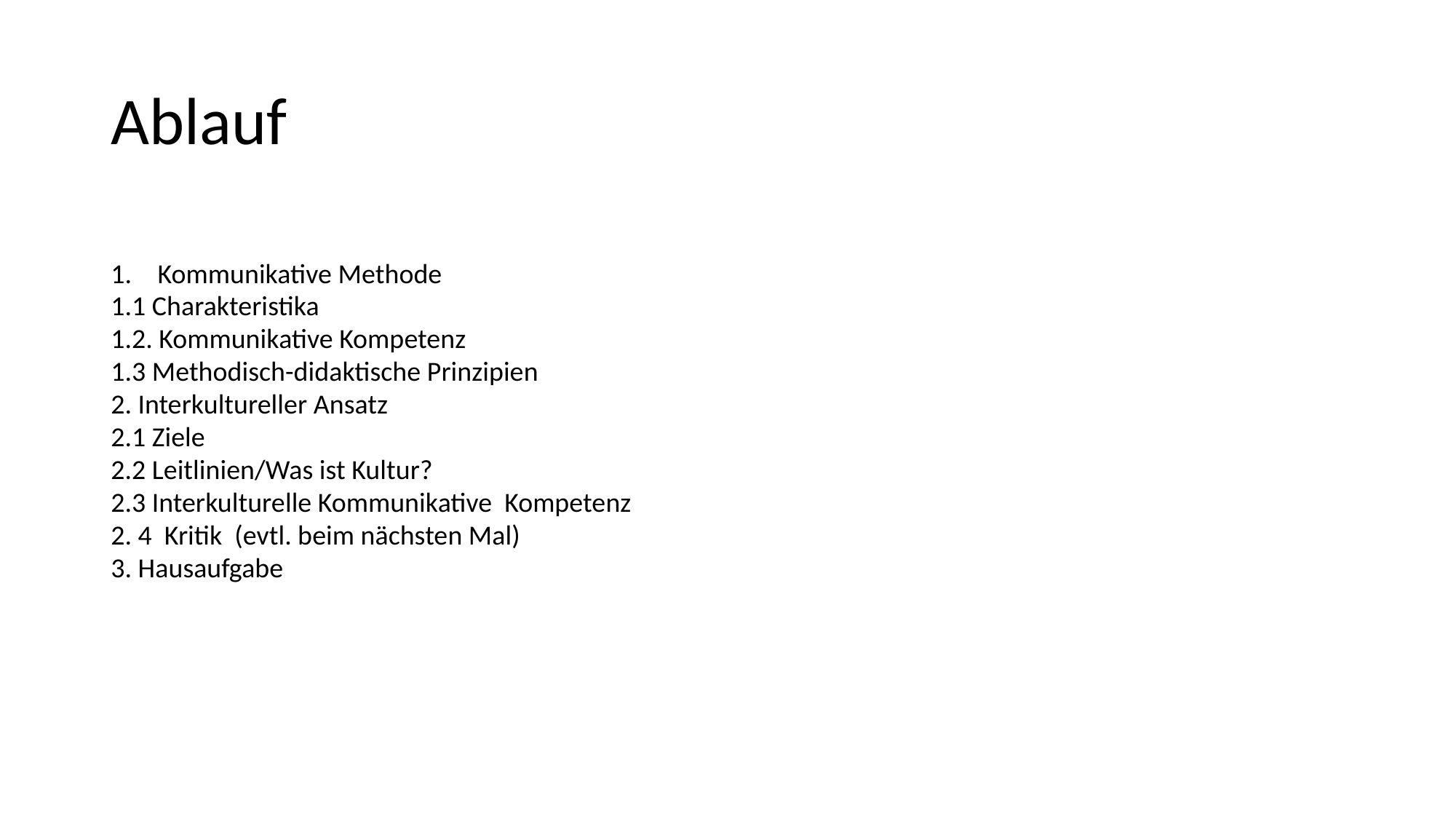

# Ablauf

Kommunikative Methode
1.1 Charakteristika
1.2. Kommunikative Kompetenz
1.3 Methodisch-didaktische Prinzipien
2. Interkultureller Ansatz
2.1 Ziele
2.2 Leitlinien/Was ist Kultur?
2.3 Interkulturelle Kommunikative  Kompetenz
2. 4  Kritik  (evtl. beim nächsten Mal)
3. Hausaufgabe